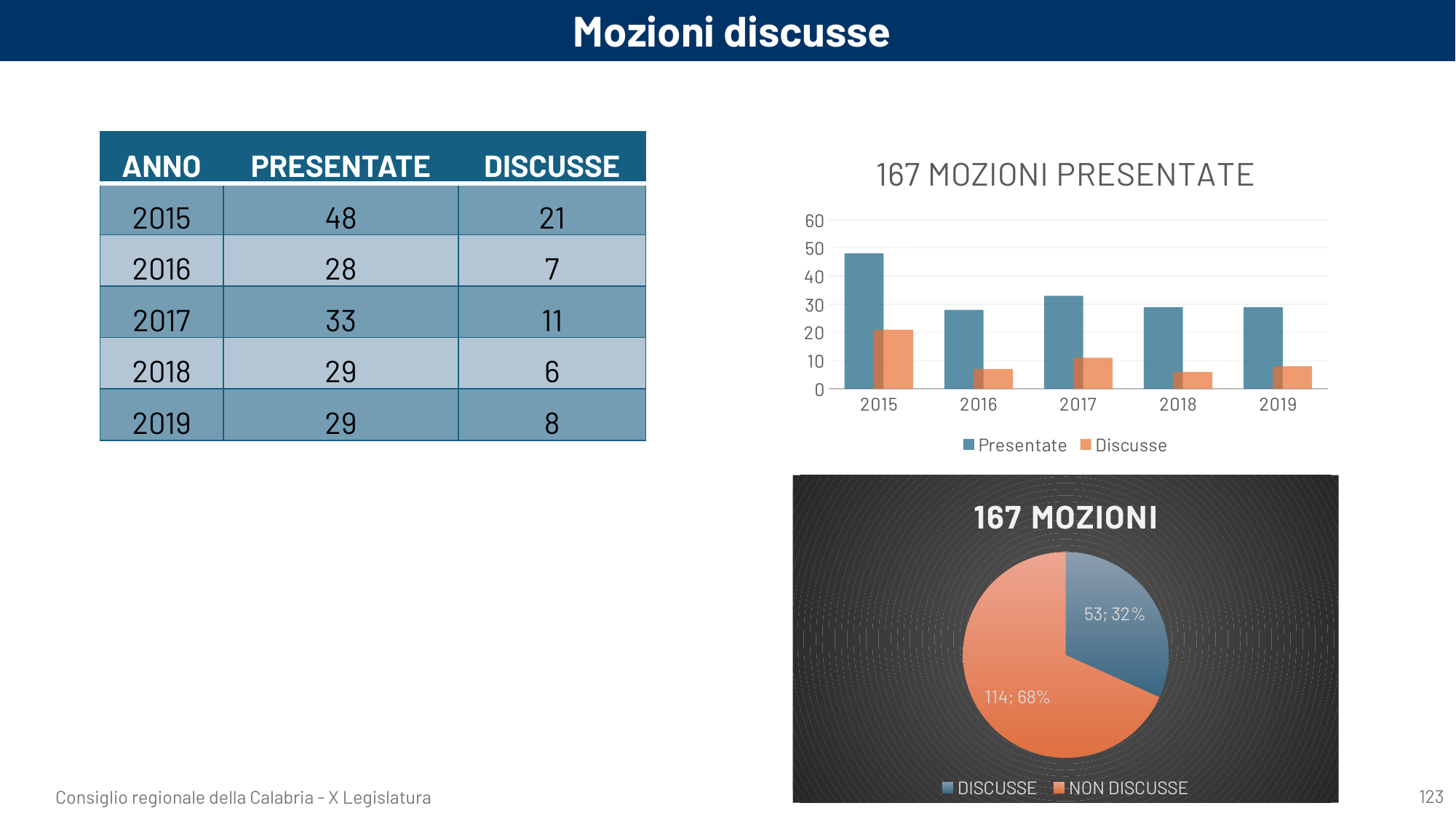

Mozioni discusse
| ANNO | PRESENTATE | DISCUSSE |
| --- | --- | --- |
| 2015 | 48 | 21 |
| 2016 | 28 | 7 |
| 2017 | 33 | 11 |
| 2018 | 29 | 6 |
| 2019 | 29 | 8 |

### Chart: 167 MOZIONI PRESENTATE

| Category | Presentate | Discusse |
|---|---|---|
| 2015 | 48.0 | 21.0 |
| 2016 | 28.0 | 7.0 |
| 2017 | 33.0 | 11.0 |
| 2018 | 29.0 | 6.0 |
| 2019 | 29.0 | 8.0 |

### Chart: 167 MOZIONI

| Category |  |
|---|---|
| DISCUSSE  | 53.0 |
| NON DISCUSSE | 114.0 |
123
Consiglio regionale della Calabria - X Legislatura